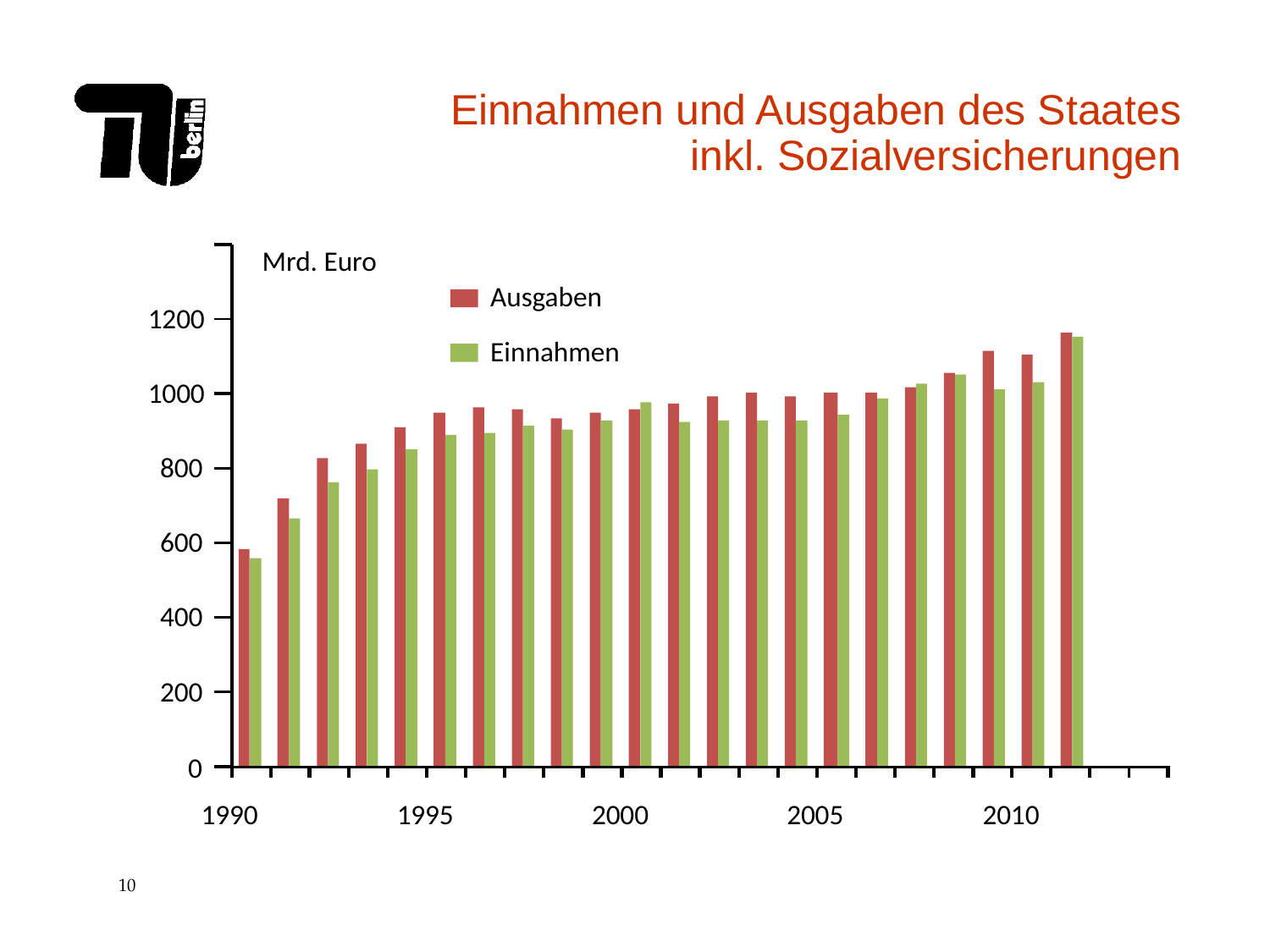

# Einnahmen und Ausgaben des Staates inkl. Sozialversicherungen
Mrd. Euro

Ausgaben

1200

Einnahmen

1000
800
600
400
200

0

1990
1995
2000
2005
2010